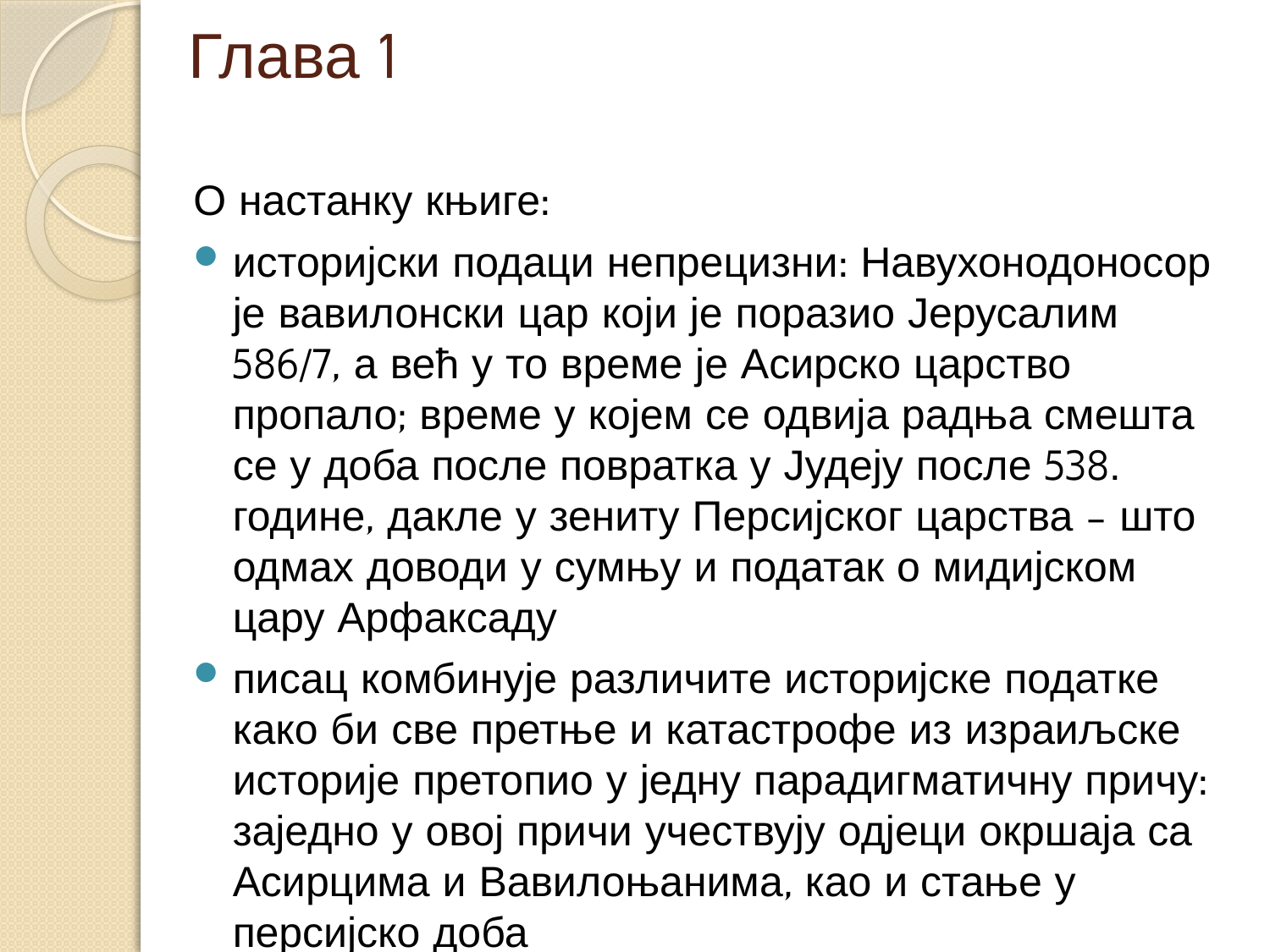

# Глава 1

О настанку књиге:
историјски подаци непрецизни: Навухонодоносор је вавилонски цар који је поразио Јерусалим 586/7, а већ у то време је Асирско царство пропало; време у којем се одвија радња смешта се у доба после повратка у Јудеју после 538. године, дакле у зениту Персијског царства – што одмах доводи у сумњу и податак о мидијском цару Арфаксаду
писац комбинује различите историјске податке како би све претње и катастрофе из израиљске историје претопио у једну парадигматичну причу: заједно у овој причи учествују одјеци окршаја са Асирцима и Вавилоњанима, као и стање у персијско доба
настала око 100. г.п.Х, највероватније на грчком